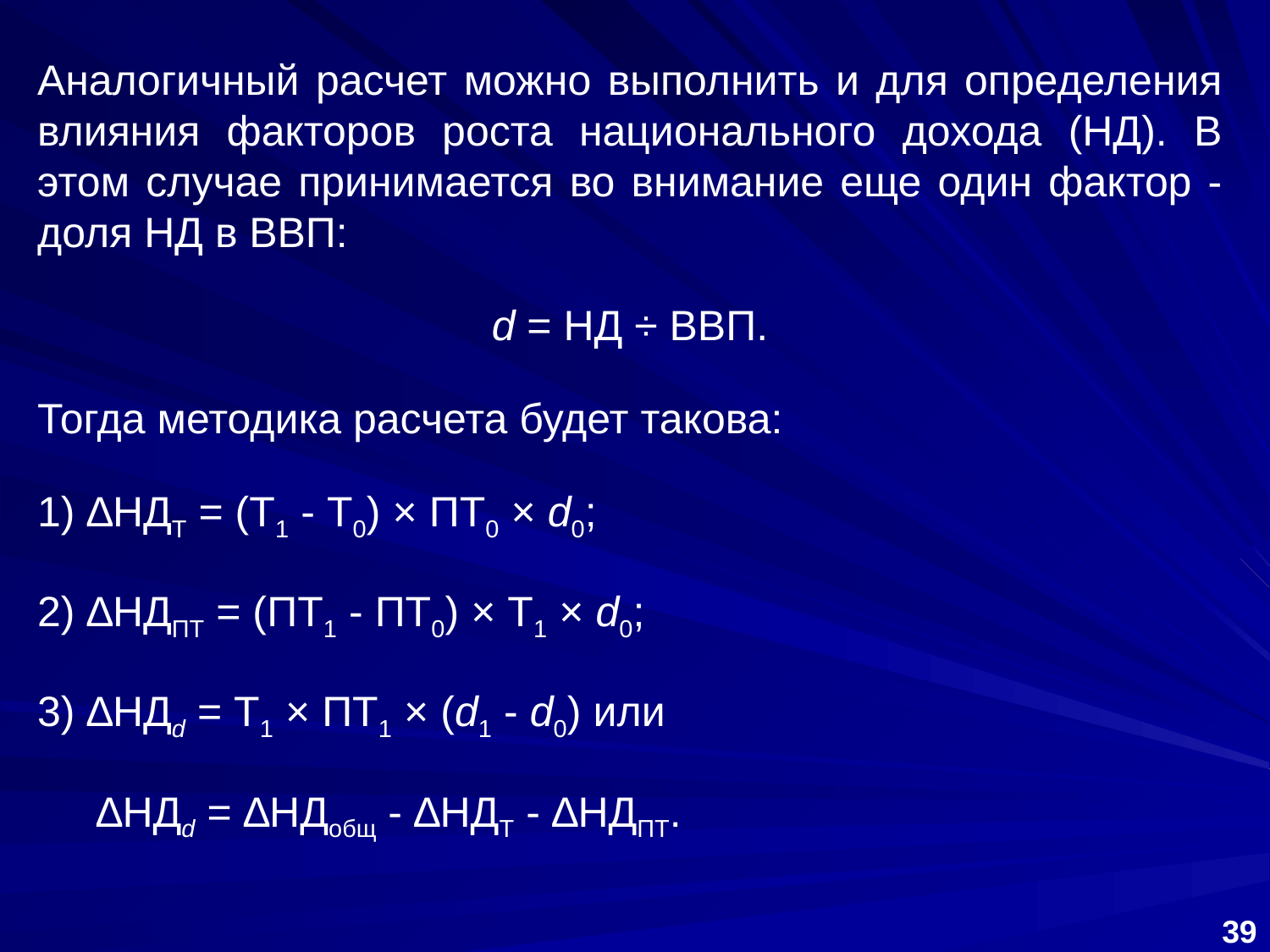

Аналогичный расчет можно выполнить и для определения влияния факторов роста национального дохода (НД). В этом случае принимается во внимание еще один фактор ‑ доля НД в ВВП:
d = НД ÷ ВВП.
Тогда методика расчета будет такова:
1) ∆НДТ = (Т1 ‑ Т0) × ПТ0 × d0;
2) ∆НДПТ = (ПТ1 ‑ ПТ0) × Т1 × d0;
3) ∆НДd = Т1 × ПТ1 × (d1 ‑ d0) или
     ∆HДd = ∆HДобщ ‑ ∆HДТ ‑ ∆НДПТ.

39